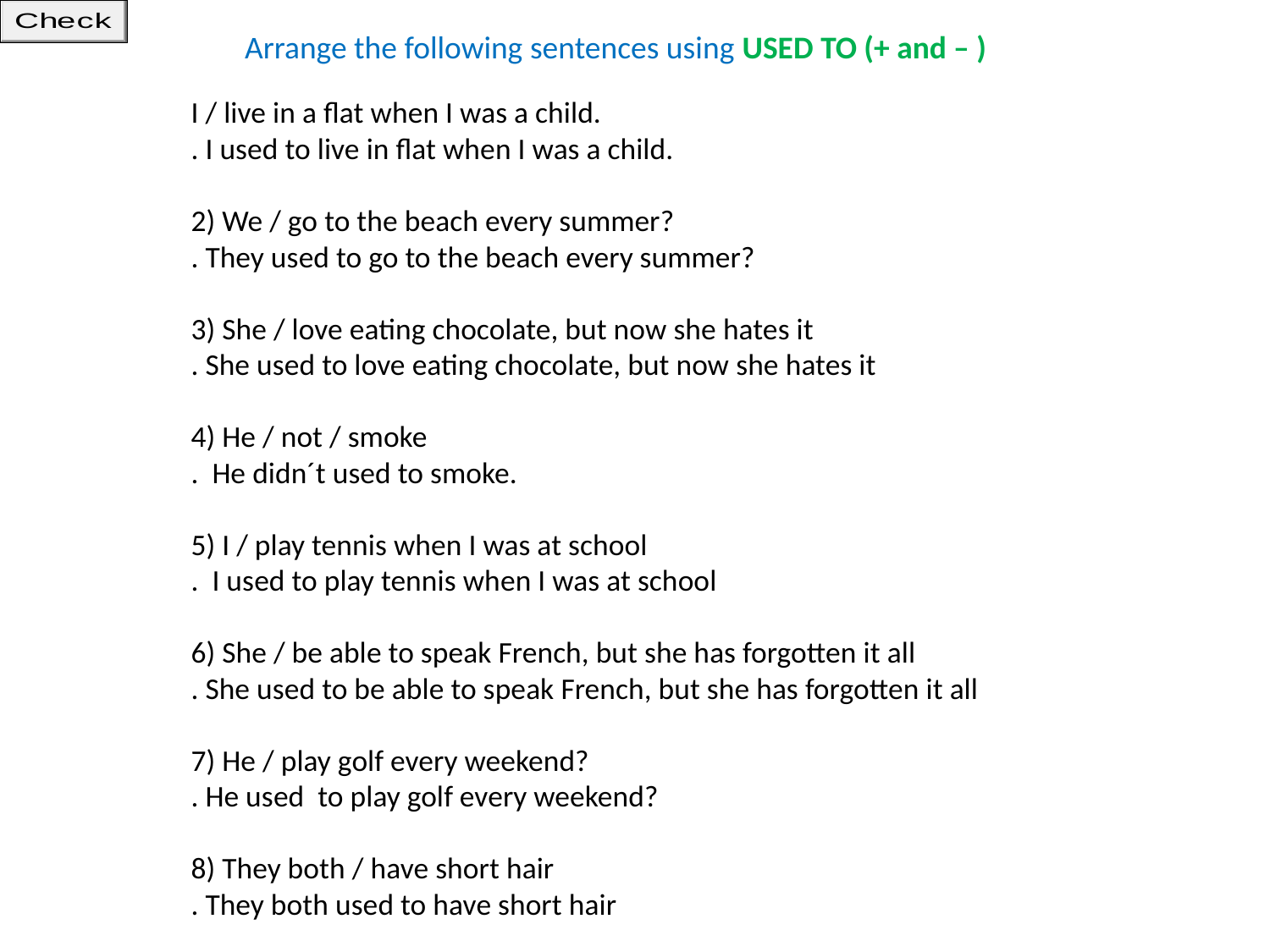

Arrange the following sentences using USED TO (+ and – )
I / live in a flat when I was a child.
. I used to live in flat when I was a child.

2) We / go to the beach every summer?
. They used to go to the beach every summer?

3) She / love eating chocolate, but now she hates it
. She used to love eating chocolate, but now she hates it

4) He / not / smoke
.  He didn´t used to smoke.

5) I / play tennis when I was at school
.  I used to play tennis when I was at school

6) She / be able to speak French, but she has forgotten it all
. She used to be able to speak French, but she has forgotten it all

7) He / play golf every weekend?
. He used  to play golf every weekend?

8) They both / have short hair
. They both used to have short hair